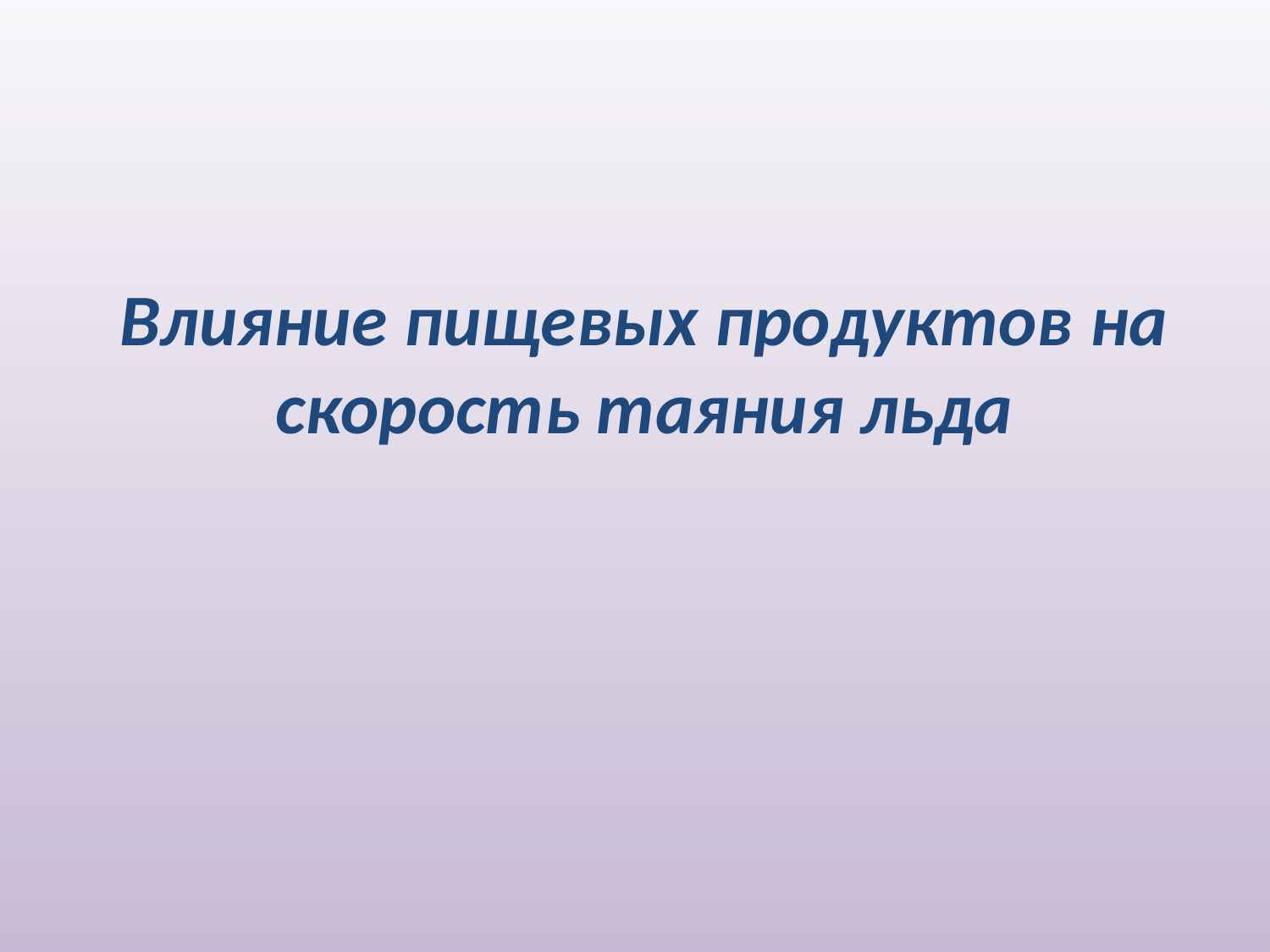

Влияние пищевых продуктов на скорость таяния льда